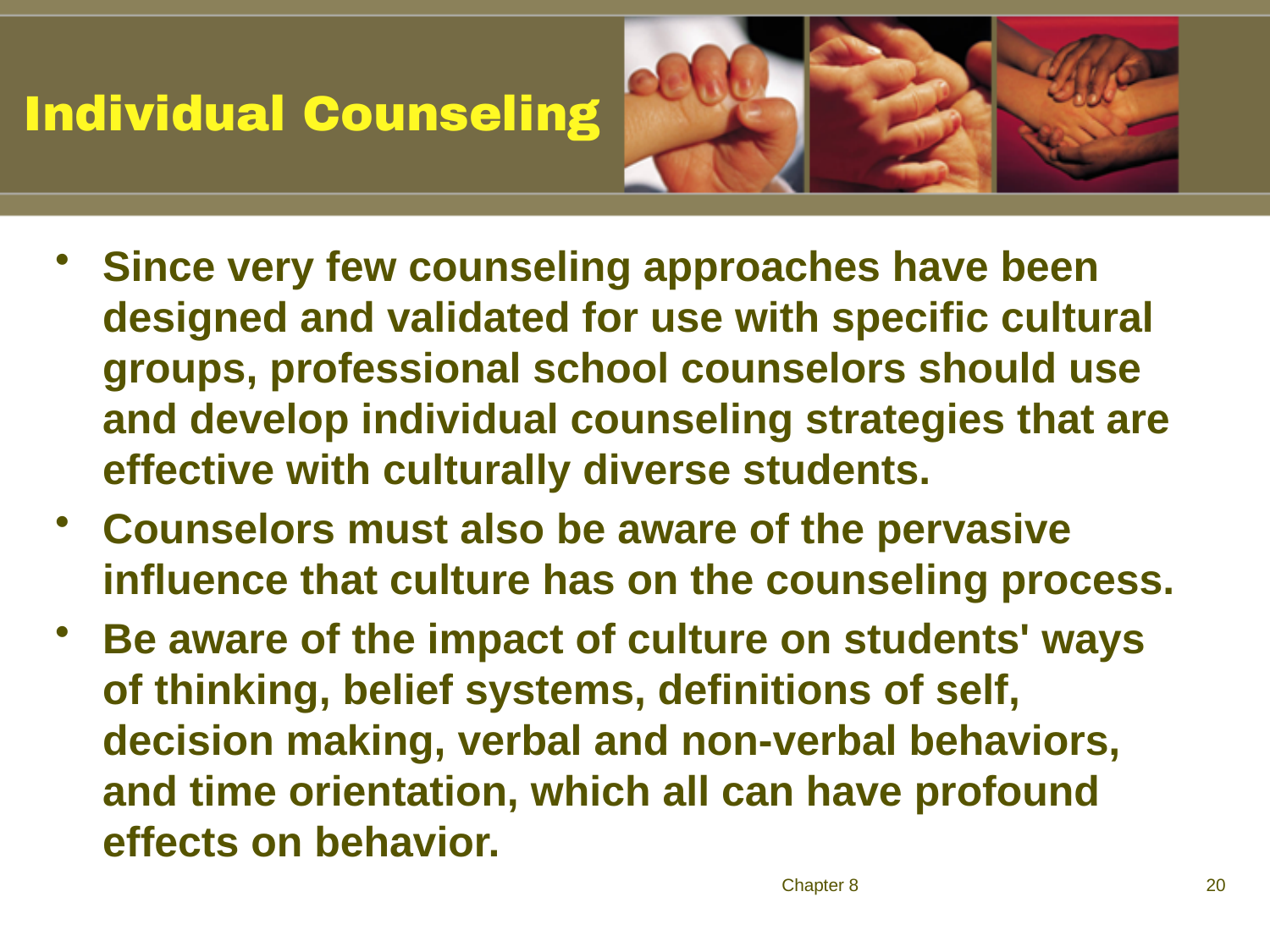

Individual Counseling
Since very few counseling approaches have been designed and validated for use with specific cultural groups, professional school counselors should use and develop individual counseling strategies that are effective with culturally diverse students.
Counselors must also be aware of the pervasive influence that culture has on the counseling process.
Be aware of the impact of culture on students' ways of thinking, belief systems, definitions of self, decision making, verbal and non-verbal behaviors, and time orientation, which all can have profound effects on behavior.
Chapter 8
20